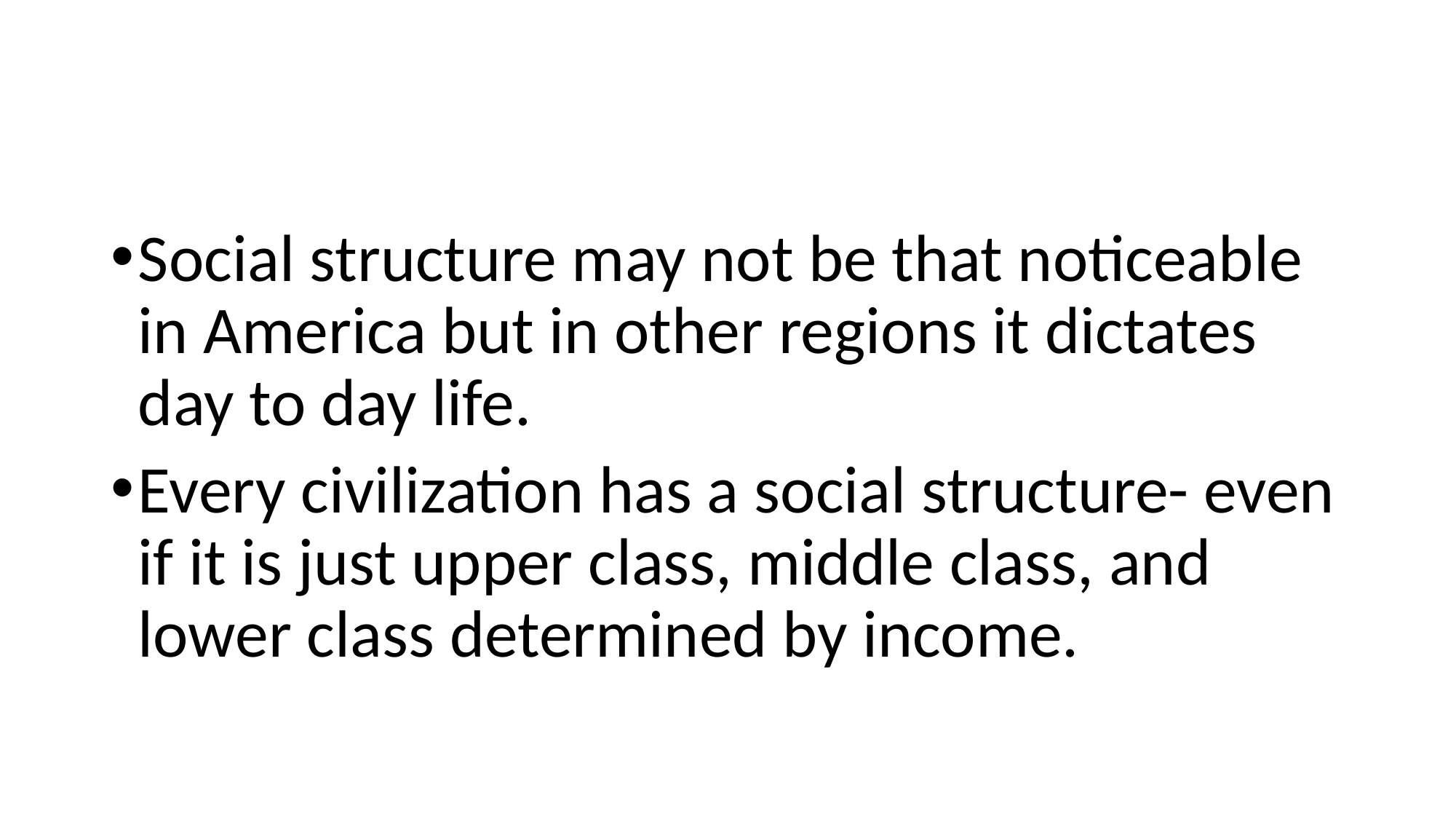

#
Social structure may not be that noticeable in America but in other regions it dictates day to day life.
Every civilization has a social structure- even if it is just upper class, middle class, and lower class determined by income.